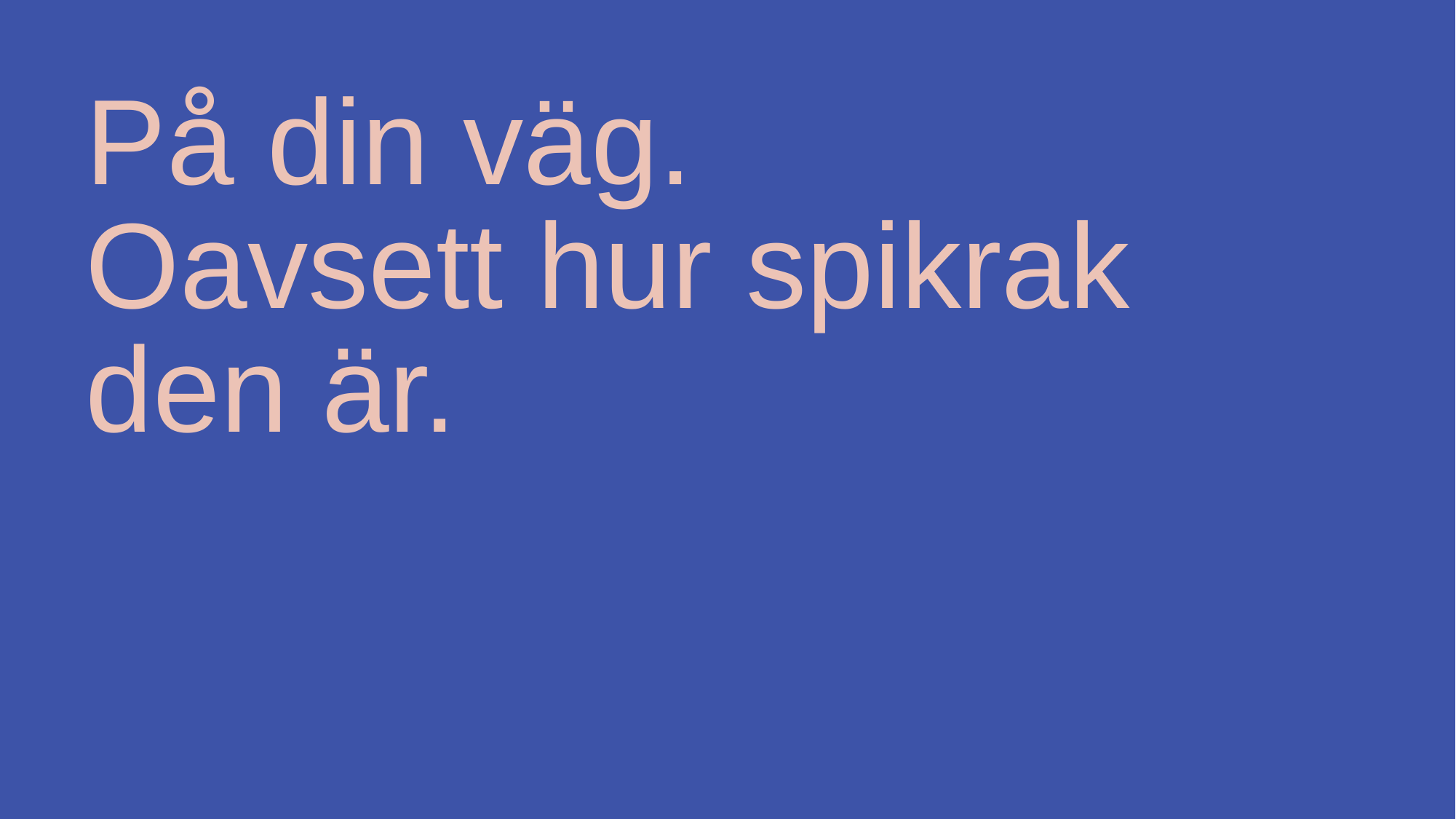

# På din väg. Oavsett hur spikrak den är.